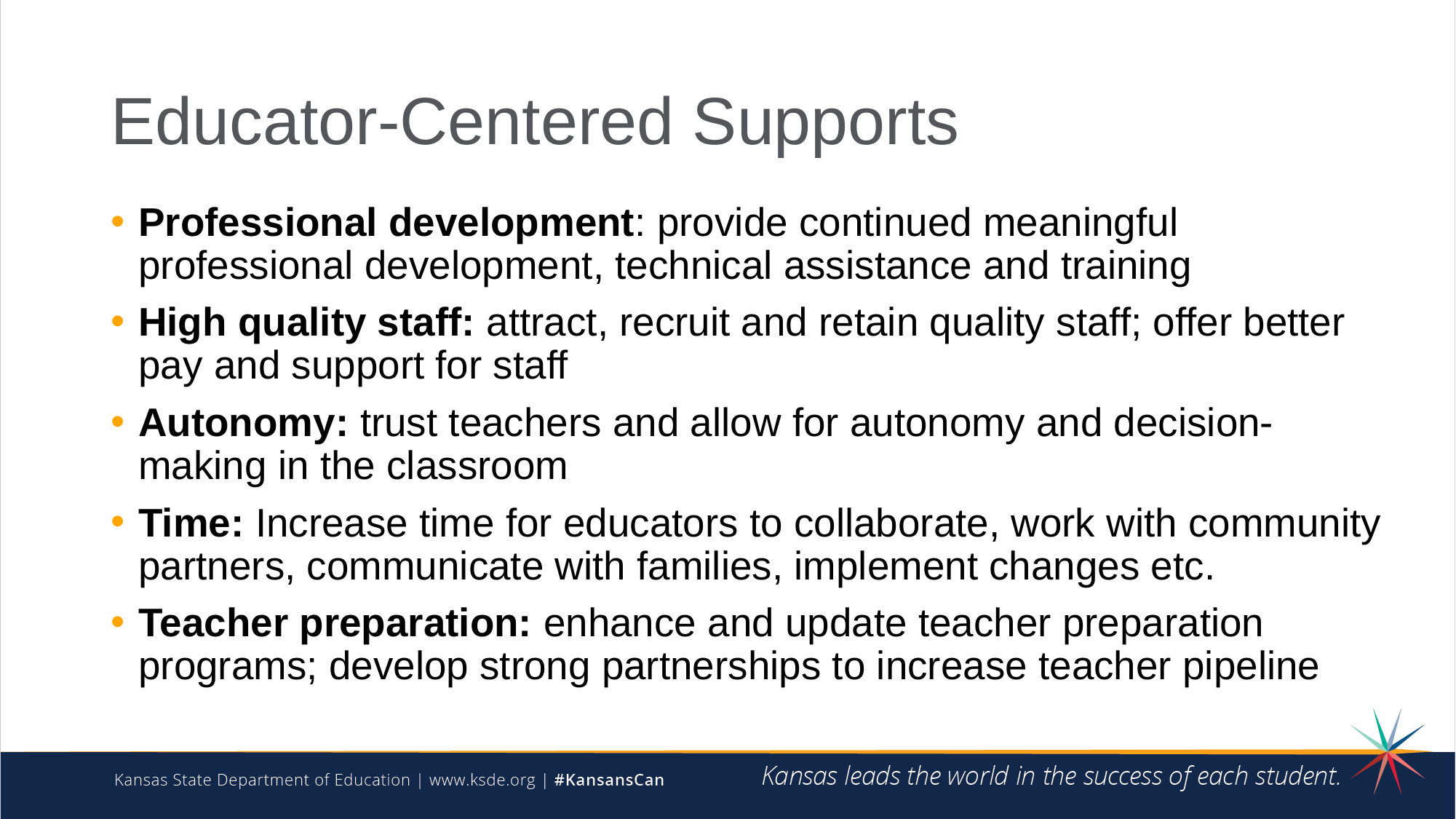

# Educator-Centered Supports
Professional development: provide continued meaningful professional development, technical assistance and training
High quality staff: attract, recruit and retain quality staff; offer better pay and support for staff
Autonomy: trust teachers and allow for autonomy and decision-making in the classroom
Time: Increase time for educators to collaborate, work with community partners, communicate with families, implement changes etc.
Teacher preparation: enhance and update teacher preparation programs; develop strong partnerships to increase teacher pipeline